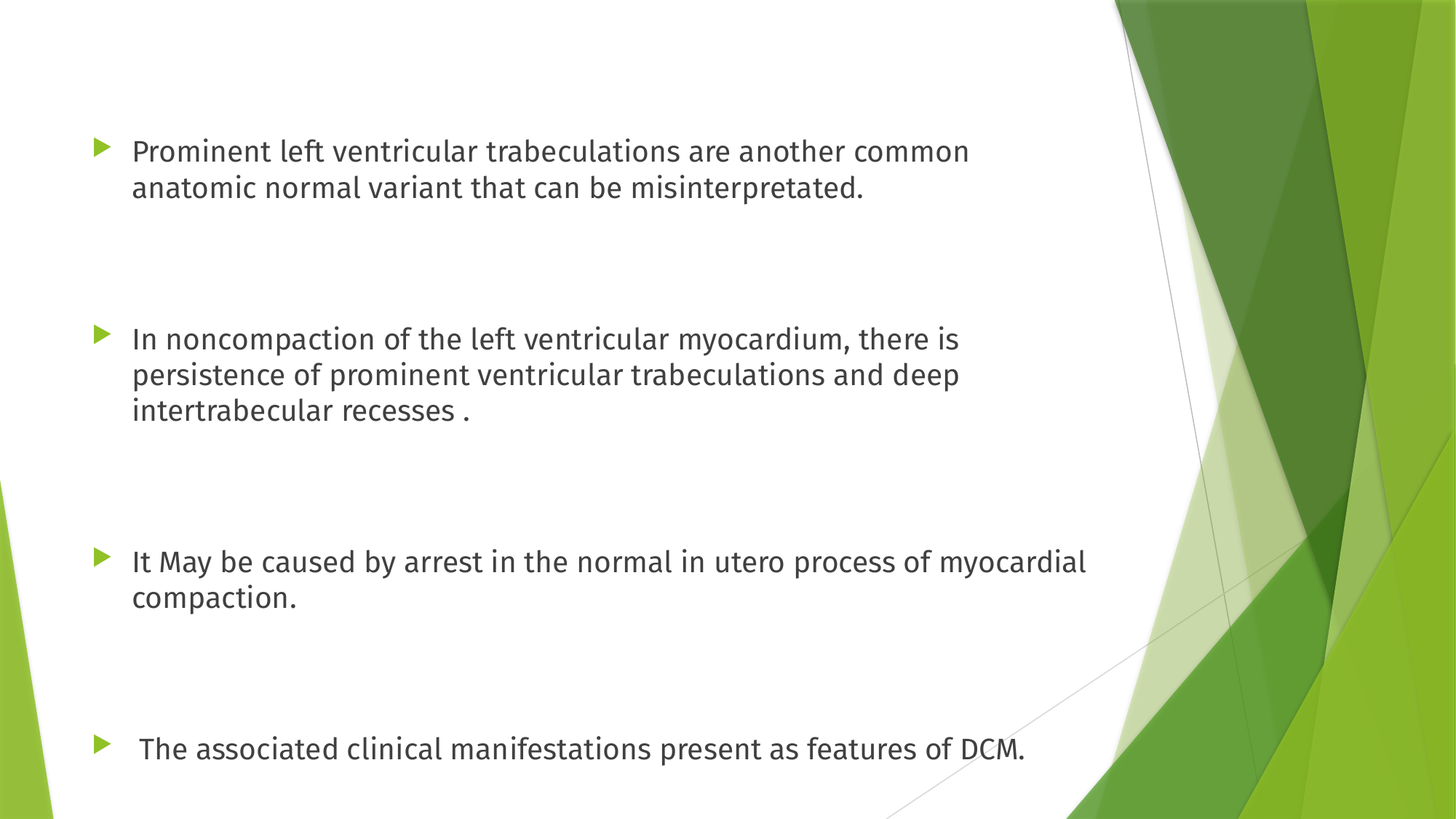

Prominent left ventricular trabeculations are another common anatomic normal variant that can be misinterpretated.

In noncompaction of the left ventricular myocardium, there is persistence of prominent ventricular trabeculations and deep intertrabecular recesses .

It May be caused by arrest in the normal in utero process of myocardial compaction.

 The associated clinical manifestations present as features of DCM.